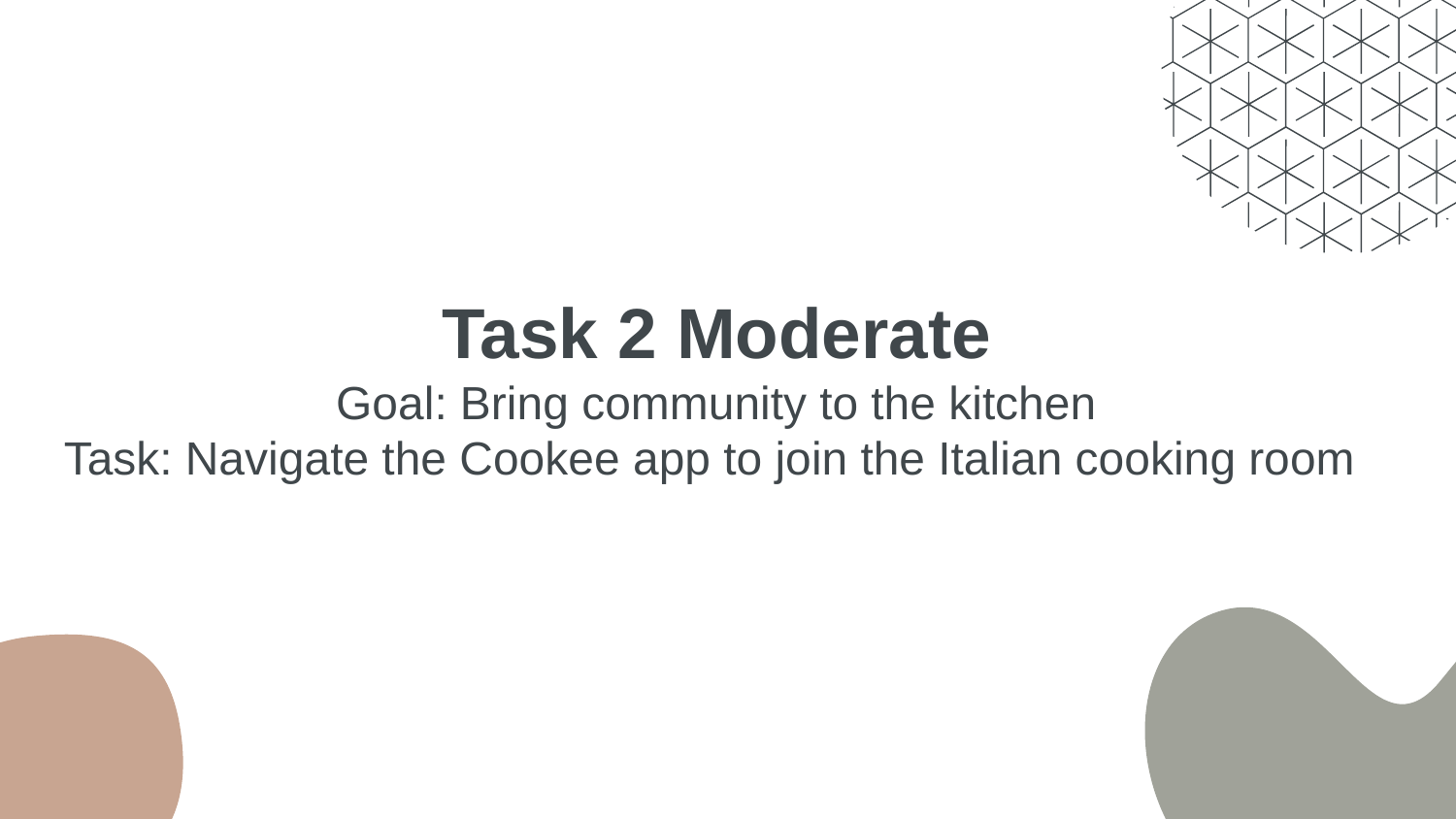

# Task 2 Moderate
Goal: Bring community to the kitchen
Task: Navigate the Cookee app to join the Italian cooking room